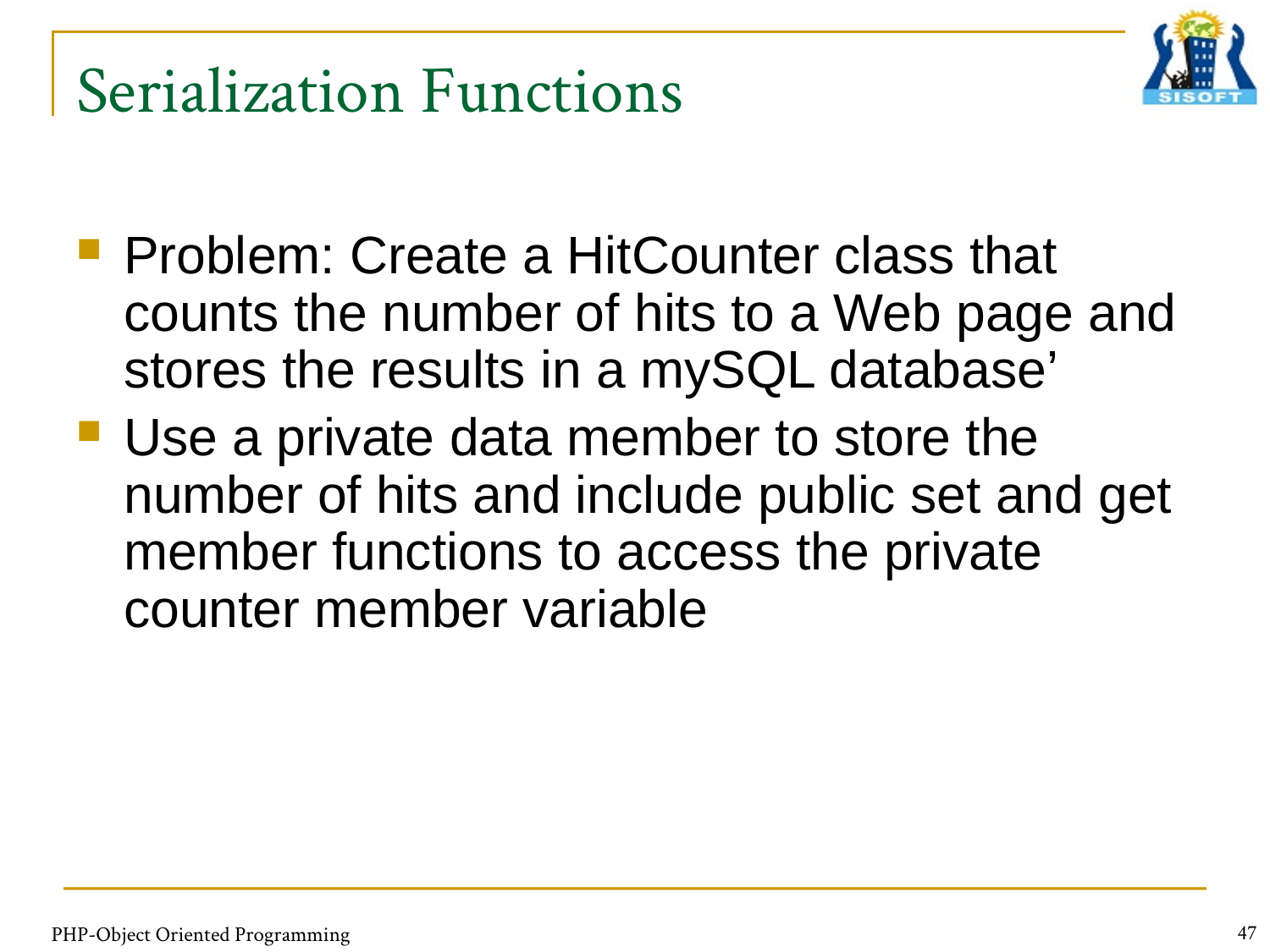

# Serialization Functions
Problem: Create a HitCounter class that counts the number of hits to a Web page and stores the results in a mySQL database’
Use a private data member to store the number of hits and include public set and get member functions to access the private counter member variable
PHP-Object Oriented Programming
47